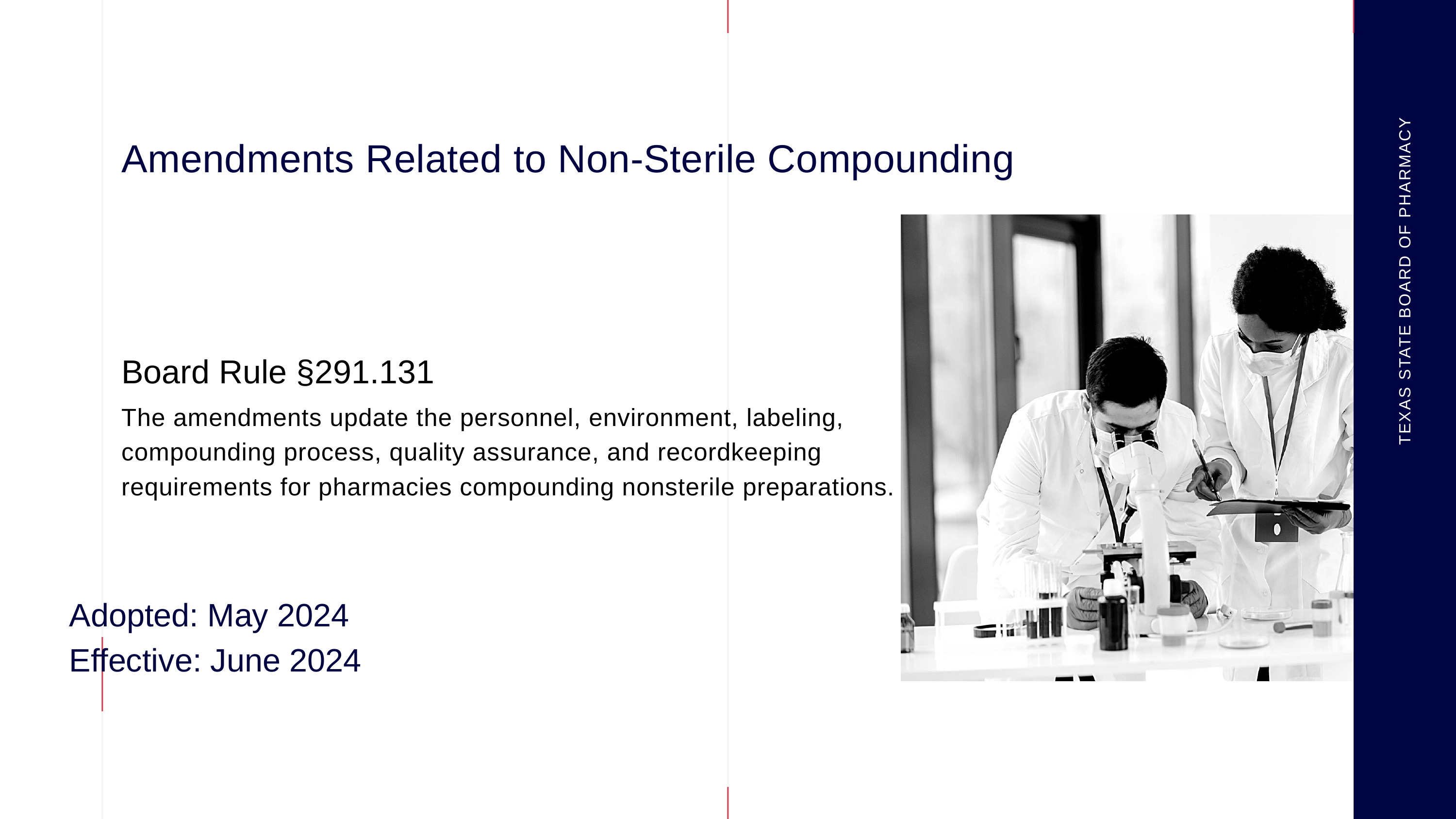

Amendments Related to Non-Sterile Compounding

TEXAS STATE BOARD OF PHARMACY
Board Rule §291.131
The amendments update the personnel, environment, labeling, compounding process, quality assurance, and recordkeeping requirements for pharmacies compounding nonsterile preparations.

Adopted: May 2024
Effective: June 2024